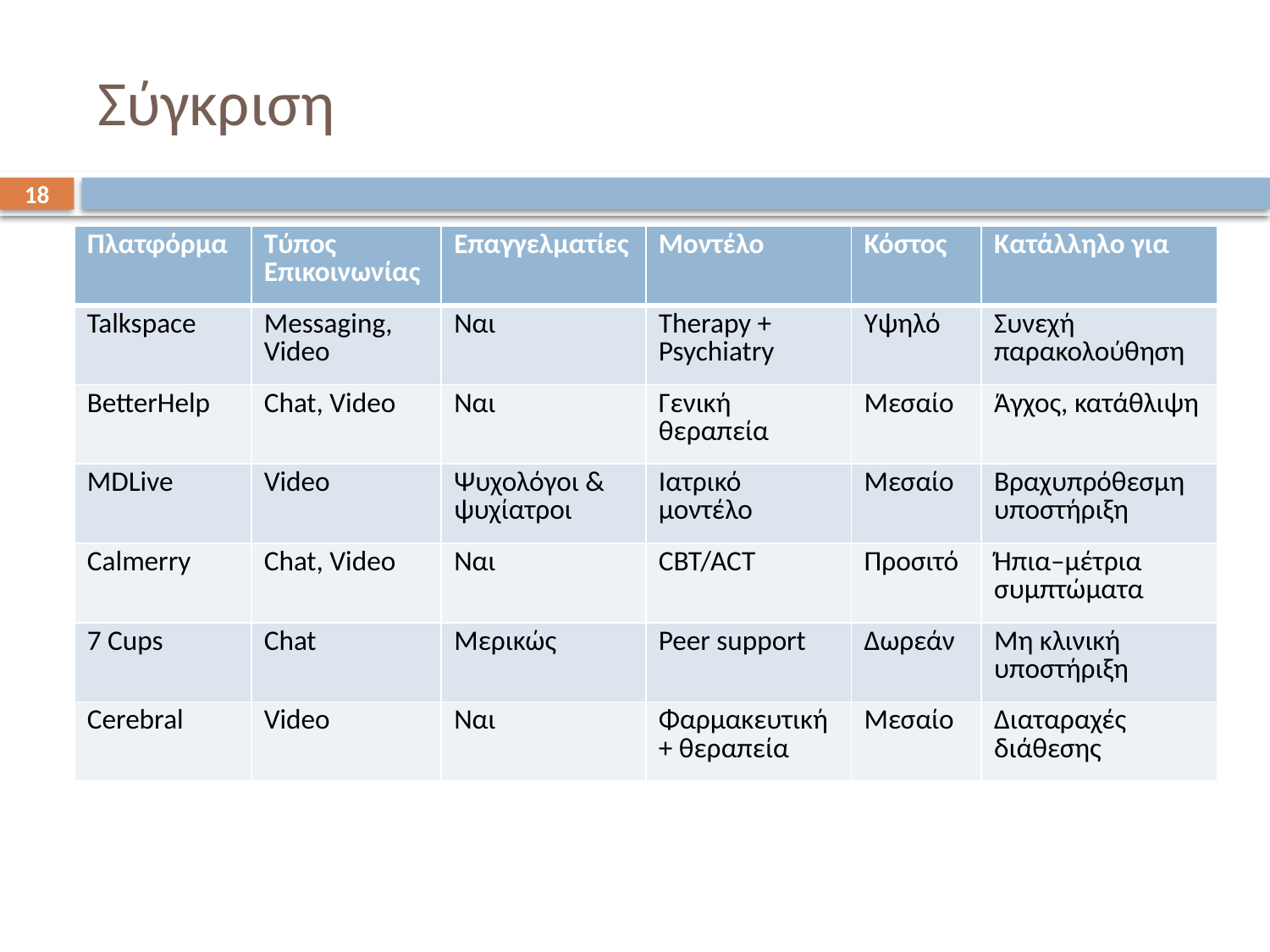

# Σύγκριση
18
| Πλατφόρμα | Τύπος Επικοινωνίας | Επαγγελματίες | Μοντέλο | Κόστος | Κατάλληλο για |
| --- | --- | --- | --- | --- | --- |
| Talkspace | Messaging, Video | Ναι | Therapy + Psychiatry | Υψηλό | Συνεχή παρακολούθηση |
| BetterHelp | Chat, Video | Ναι | Γενική θεραπεία | Μεσαίο | Άγχος, κατάθλιψη |
| MDLive | Video | Ψυχολόγοι & ψυχίατροι | Ιατρικό μοντέλο | Μεσαίο | Βραχυπρόθεσμη υποστήριξη |
| Calmerry | Chat, Video | Ναι | CBT/ACT | Προσιτό | Ήπια–μέτρια συμπτώματα |
| 7 Cups | Chat | Μερικώς | Peer support | Δωρεάν | Μη κλινική υποστήριξη |
| Cerebral | Video | Ναι | Φαρμακευτική + θεραπεία | Μεσαίο | Διαταραχές διάθεσης |